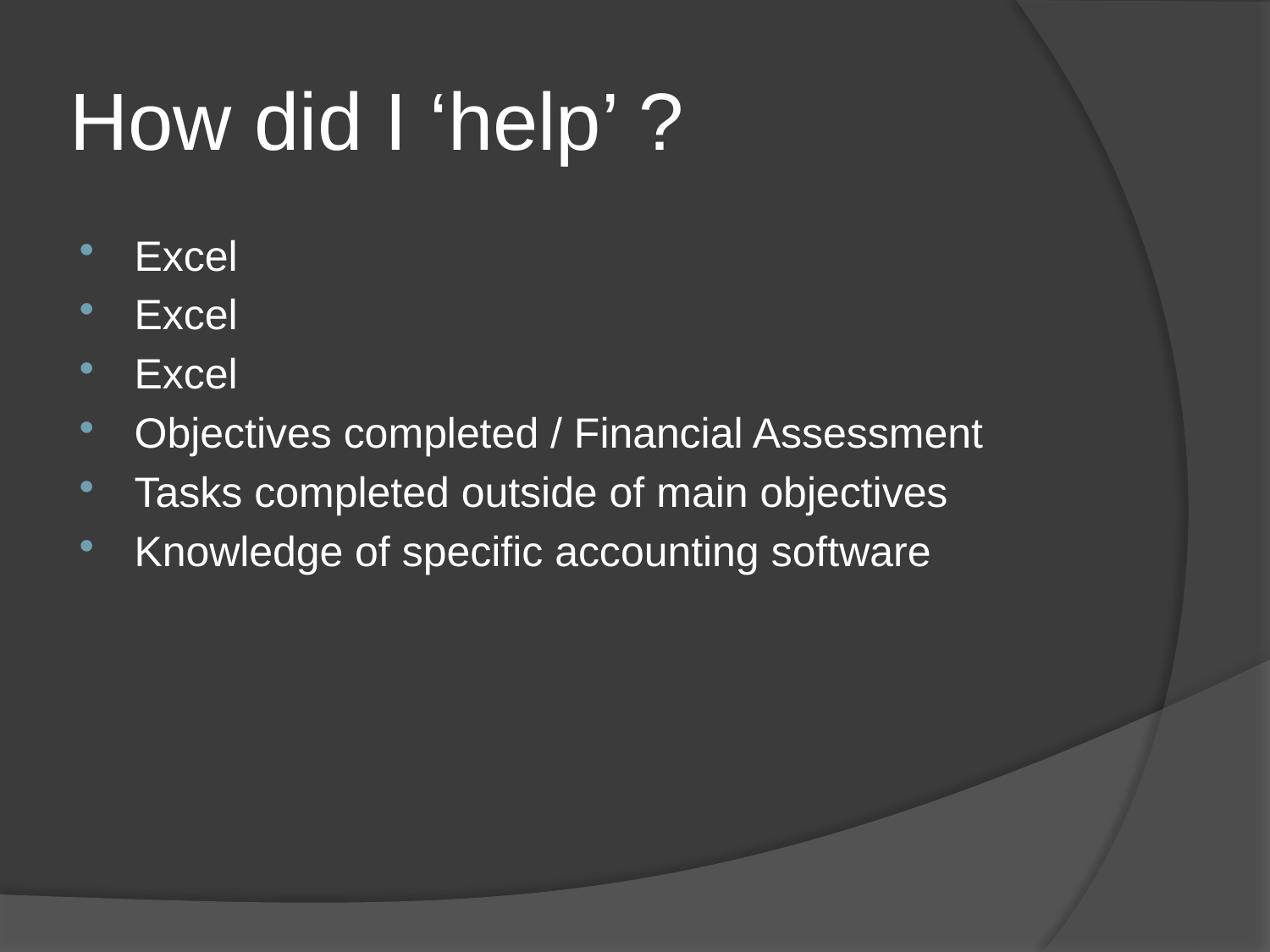

# How did I ‘help’ ?
Excel
Excel
Excel
Objectives completed / Financial Assessment
Tasks completed outside of main objectives
Knowledge of specific accounting software